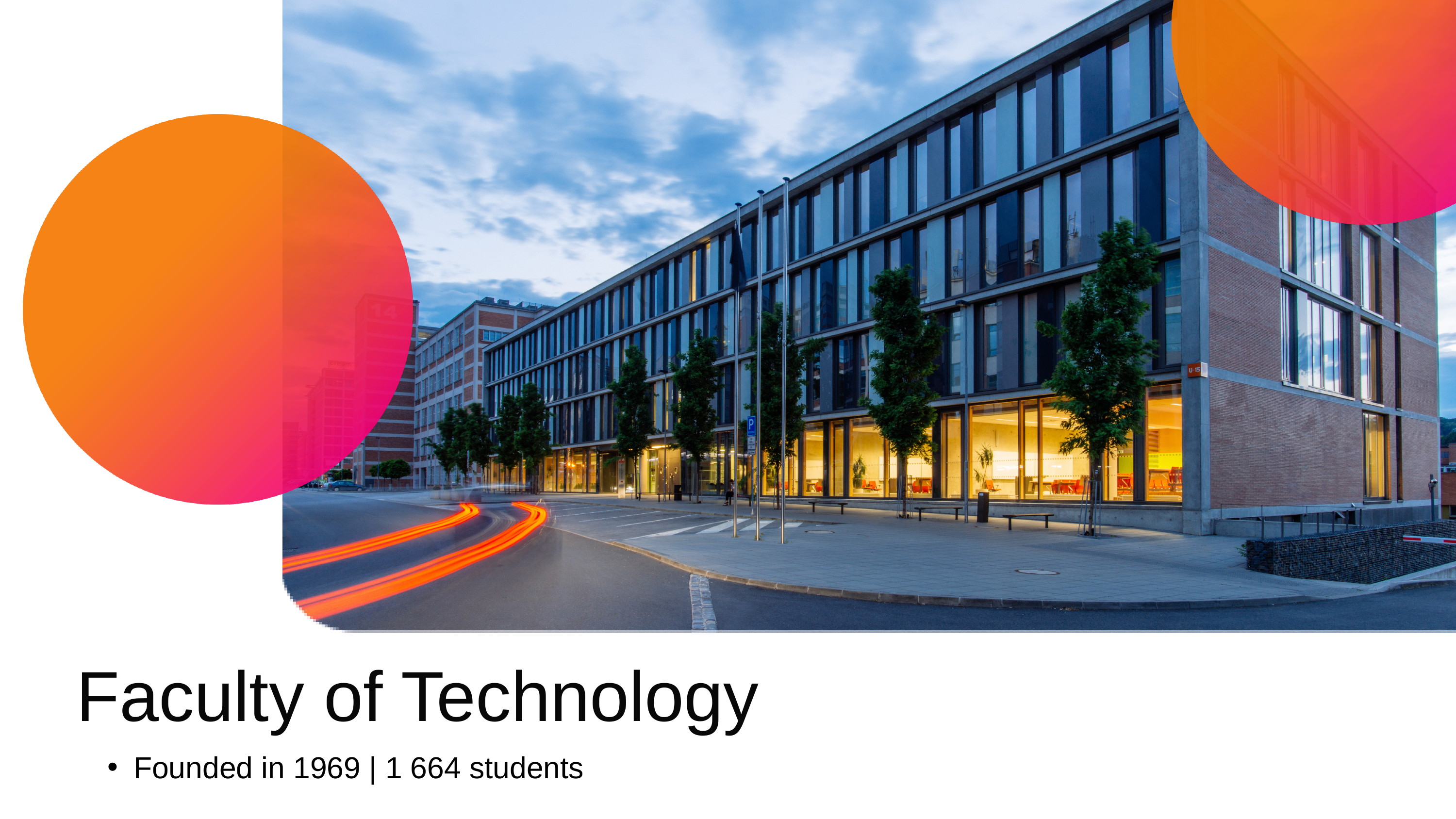

Faculty of Technology
Founded in 1969 | 1 664 students